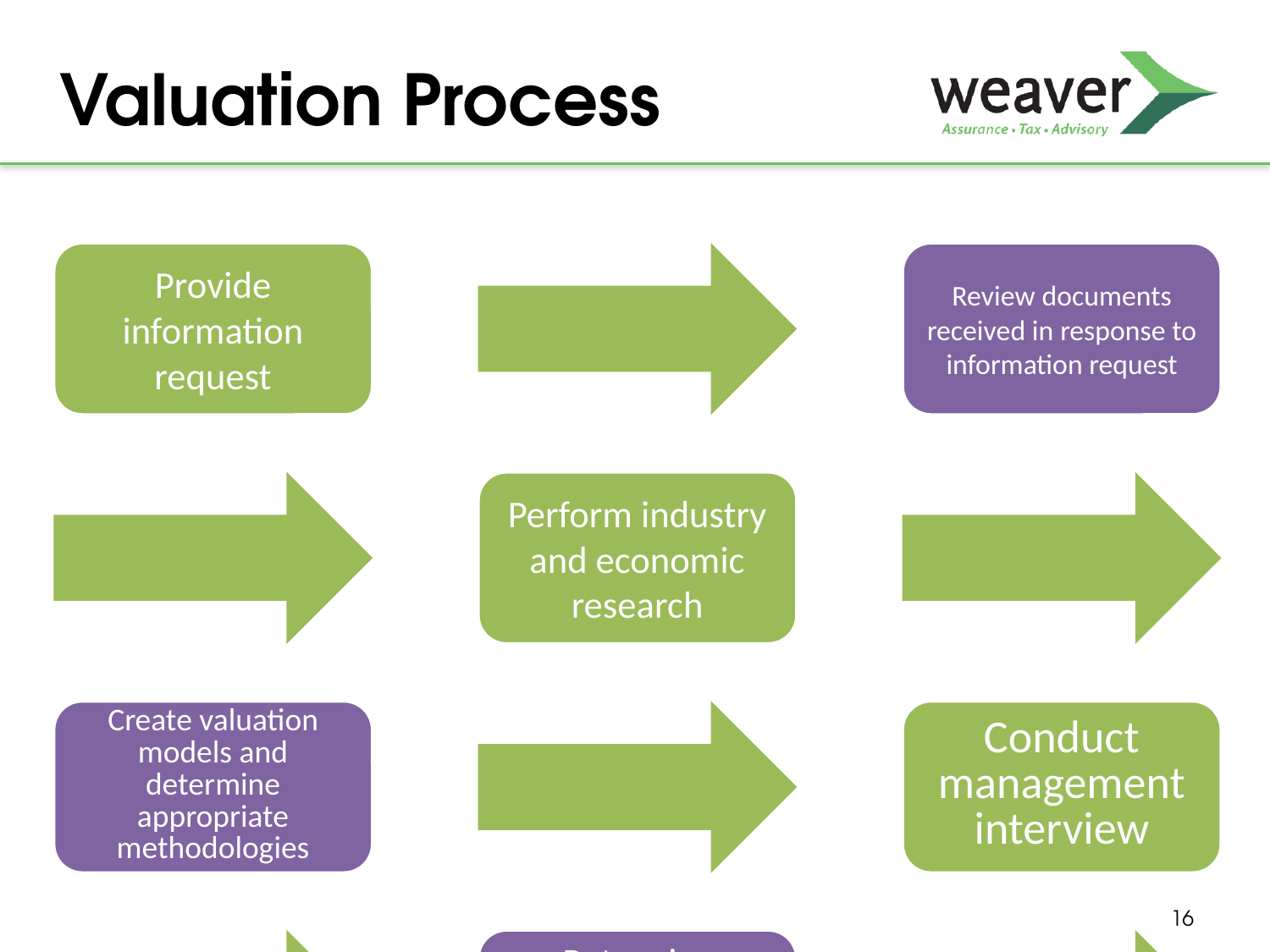

# Valuation Process
Provide information request
Review documents received in response to information request
Perform industry and economic research
Create valuation models and determine appropriate methodologies
Conduct management interview
16